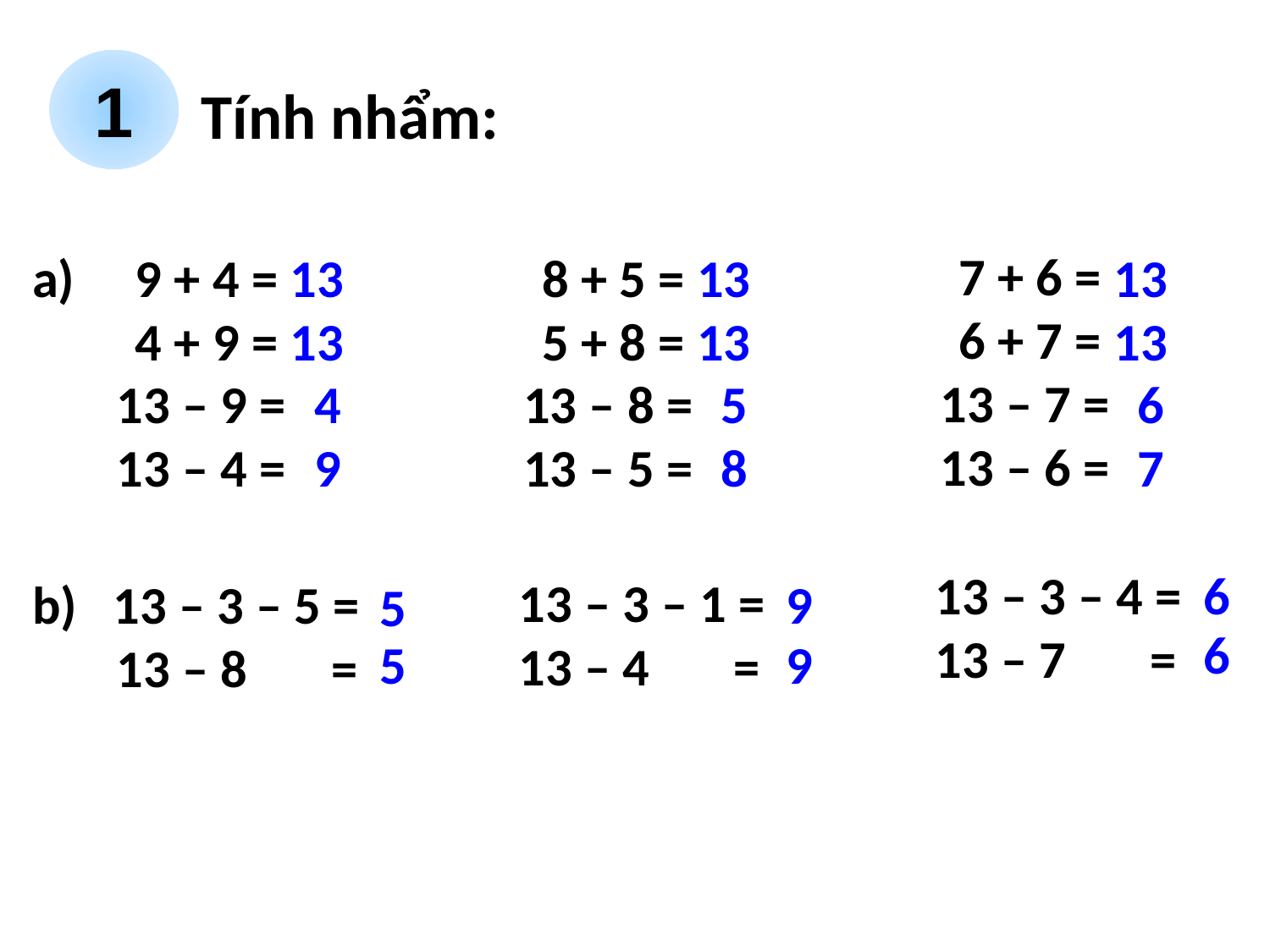

1
Tính nhẩm:
   	7 + 6 =
      	6 + 7 =
       13 – 7 =
       13 – 6 =
a)   	9 + 4 =
      	4 + 9 =
       13 – 9 =
       13 – 4 =
13
13
  4
  9
   	8 + 5 =
      	5 + 8 =
       13 – 8 =
       13 – 5 =
13
13
  5
  8
13
13
  6
  7
13 – 3 – 4 =
13 – 7       =
6
13 – 3 – 1 =
13 – 4       =
b)   13 – 3 – 5 =
       13 – 8       =
9
5
6
5
9